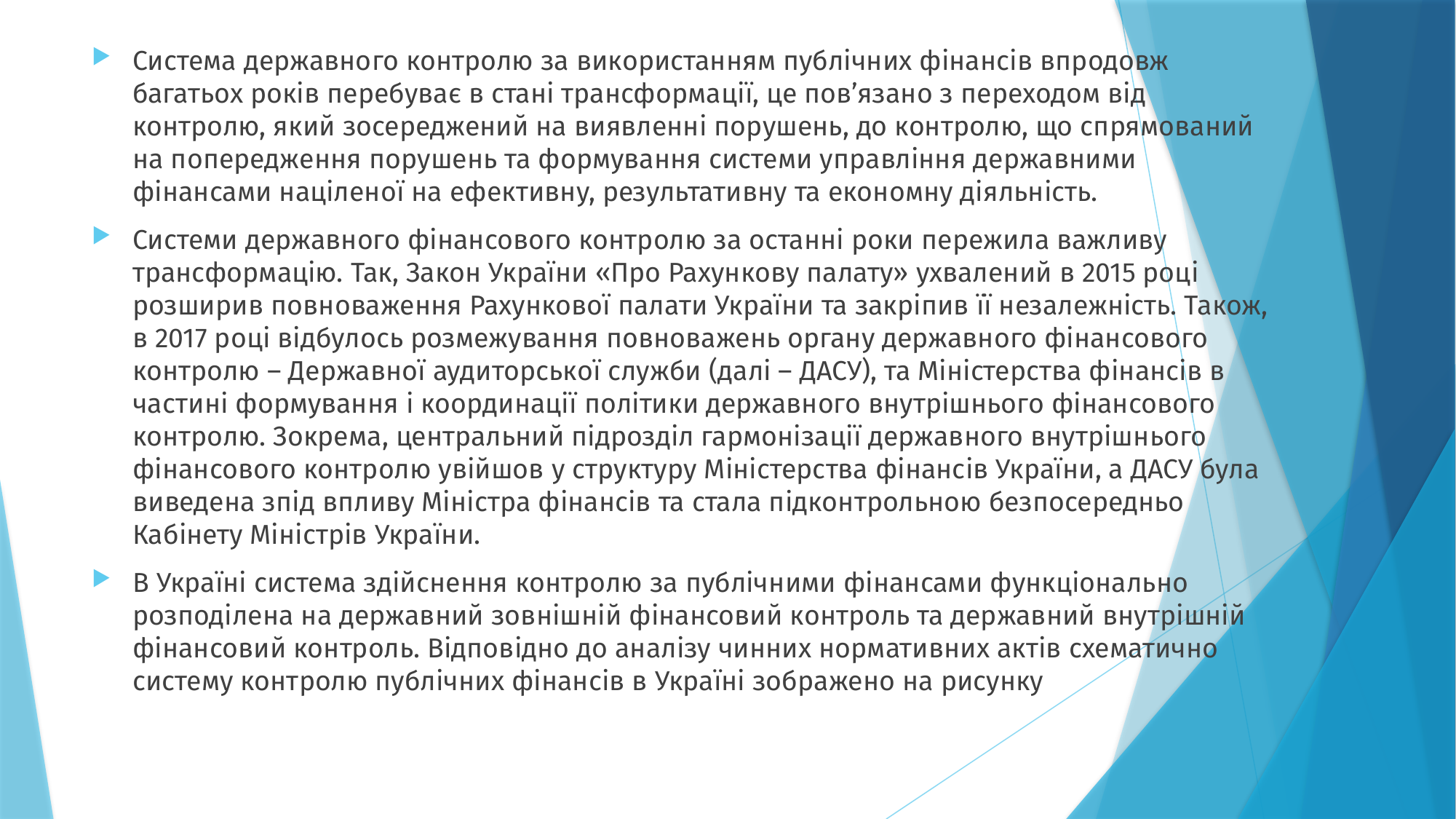

Система державного контролю за використанням публічних фінансів впродовж багатьох років перебуває в стані трансформації, це пов’язано з переходом від контролю, який зосереджений на виявленні порушень, до контролю, що спрямований на попередження порушень та формування системи управління державними фінансами націленої на ефективну, результативну та економну діяльність.
Системи державного фінансового контролю за останні роки пережила важливу трансформацію. Так, Закон України «Про Рахункову палату» ухвалений в 2015 році розширив повноваження Рахункової палати України та закріпив її незалежність. Також, в 2017 році відбулось розмежування повноважень органу державного фінансового контролю – Державної аудиторської служби (далі – ДАСУ), та Міністерства фінансів в частині формування і координації політики державного внутрішнього фінансового контролю. Зокрема, центральний підрозділ гармонізації державного внутрішнього фінансового контролю увійшов у структуру Міністерства фінансів України, а ДАСУ була виведена зпід впливу Міністра фінансів та стала підконтрольною безпосередньо Кабінету Міністрів України.
В Україні система здійснення контролю за публічними фінансами функціонально розподілена на державний зовнішній фінансовий контроль та державний внутрішній фінансовий контроль. Відповідно до аналізу чинних нормативних актів схематично систему контролю публічних фінансів в Україні зображено на рисунку